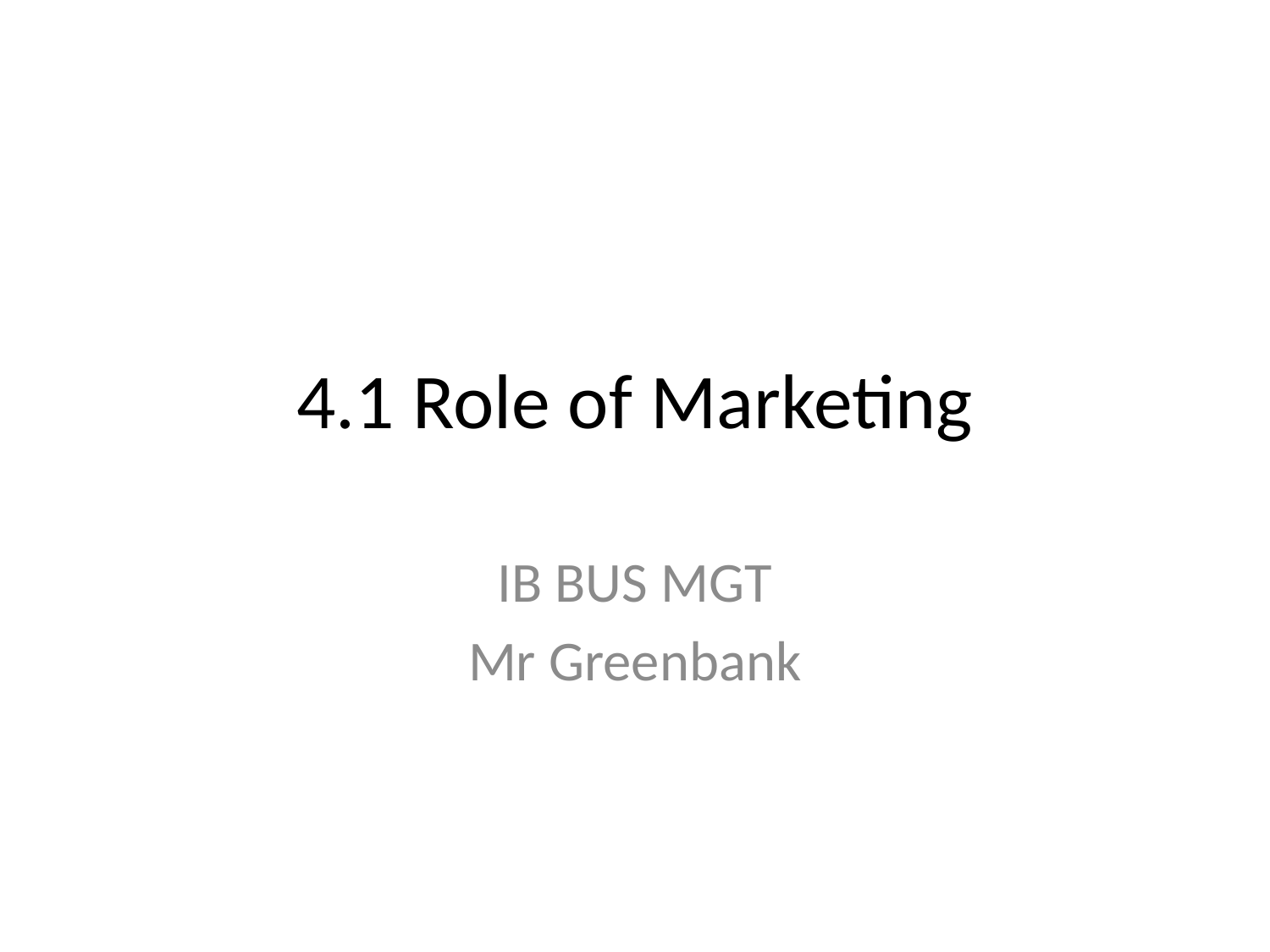

# 4.1 Role of Marketing
IB BUS MGT
Mr Greenbank